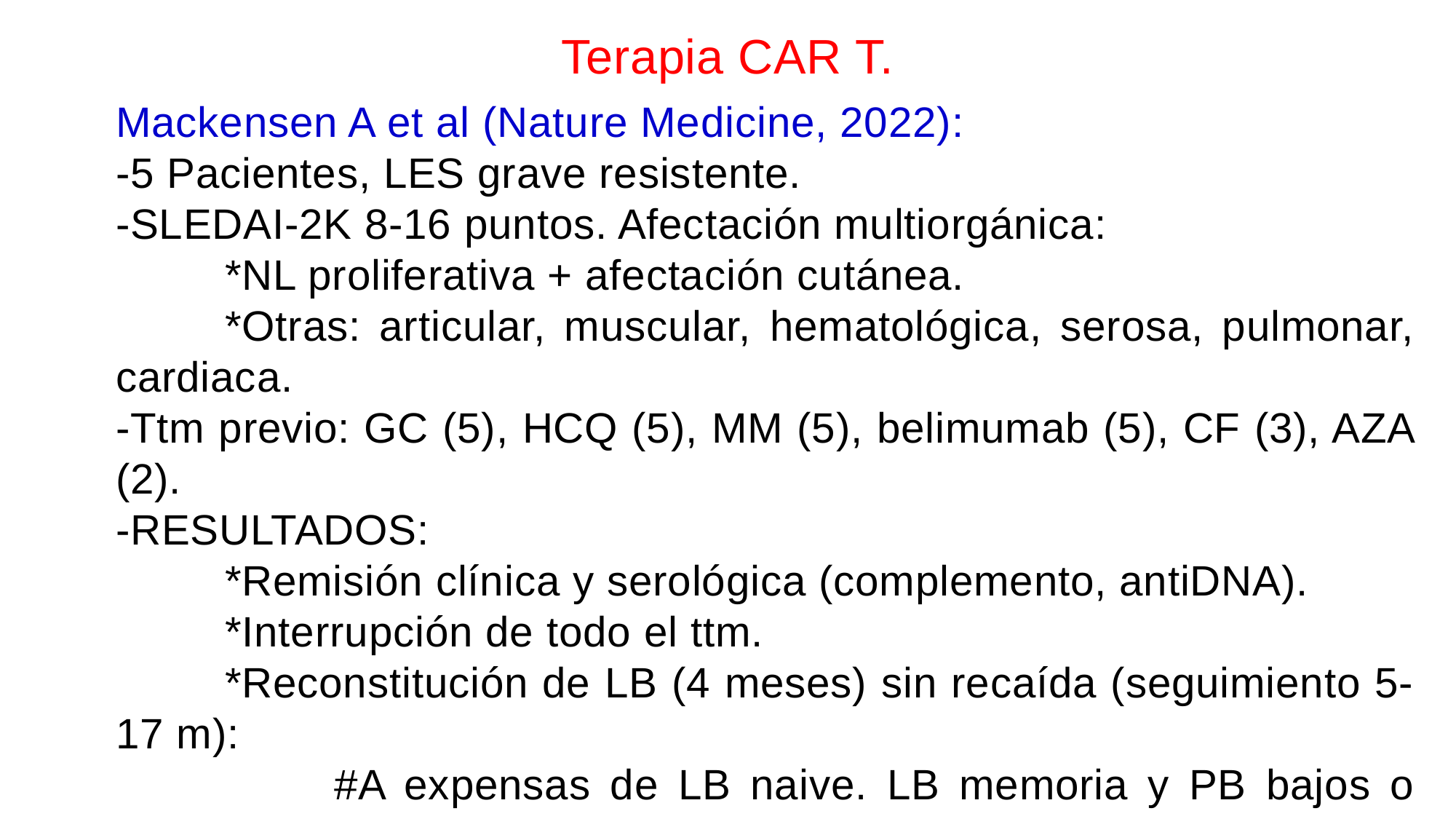

Terapia CAR T.
Mackensen A et al (Nature Medicine, 2022):
-5 Pacientes, LES grave resistente.
-SLEDAI-2K 8-16 puntos. Afectación multiorgánica:
	*NL proliferativa + afectación cutánea.
	*Otras: articular, muscular, hematológica, serosa, pulmonar, cardiaca.
-Ttm previo: GC (5), HCQ (5), MM (5), belimumab (5), CF (3), AZA (2).
-RESULTADOS:
	*Remisión clínica y serológica (complemento, antiDNA).
	*Interrupción de todo el ttm.
	*Reconstitución de LB (4 meses) sin recaída (seguimiento 5-17 m):
		#A expensas de LB naive. LB memoria y PB bajos o ausentes.